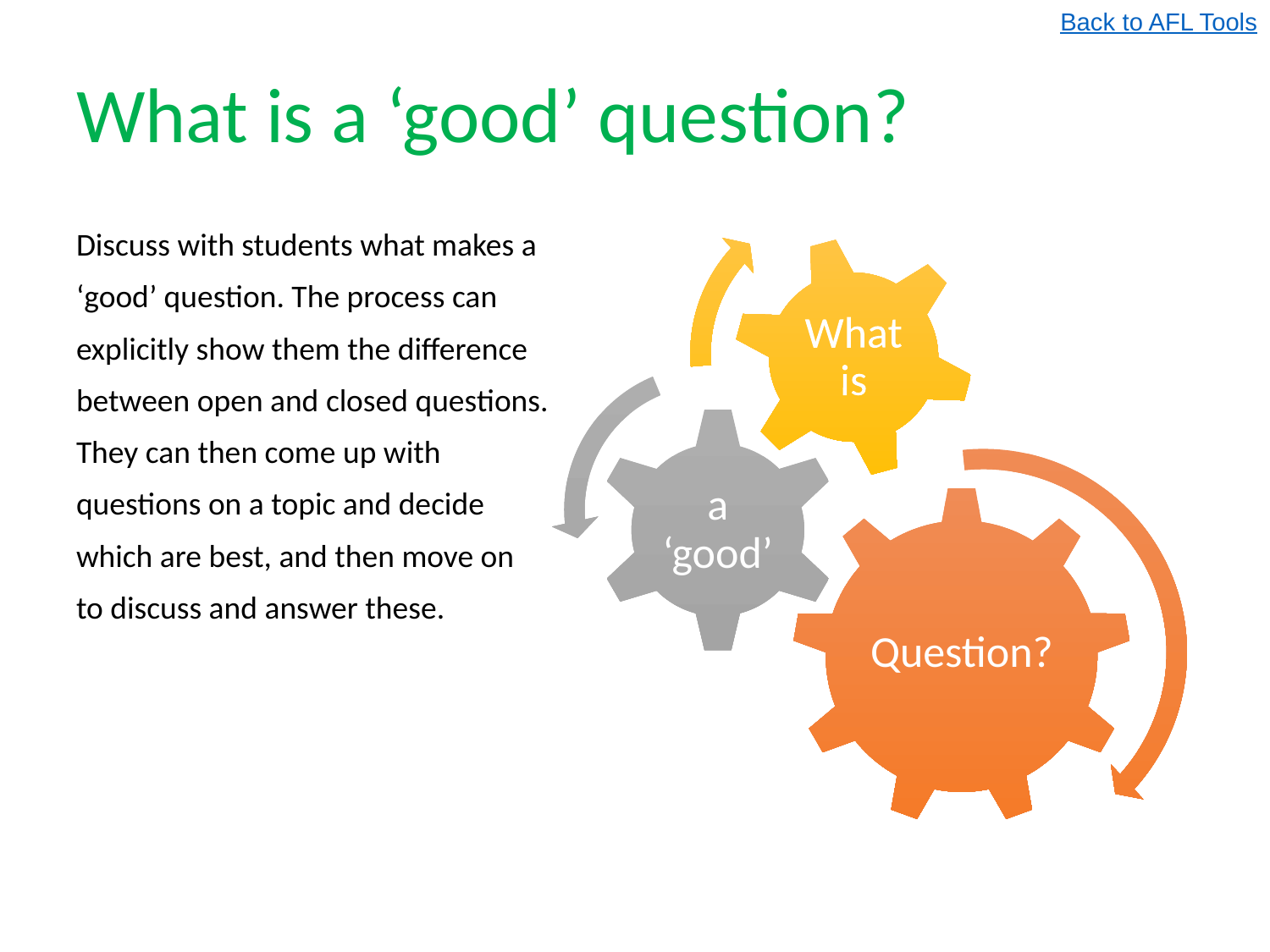

Back to AFL Tools
# What is a ‘good’ question?
Question?
a ‘good’
What is
Discuss with students what makes a
‘good’ question. The process can
explicitly show them the difference
between open and closed questions.
They can then come up with
questions on a topic and decide
which are best, and then move on
to discuss and answer these.